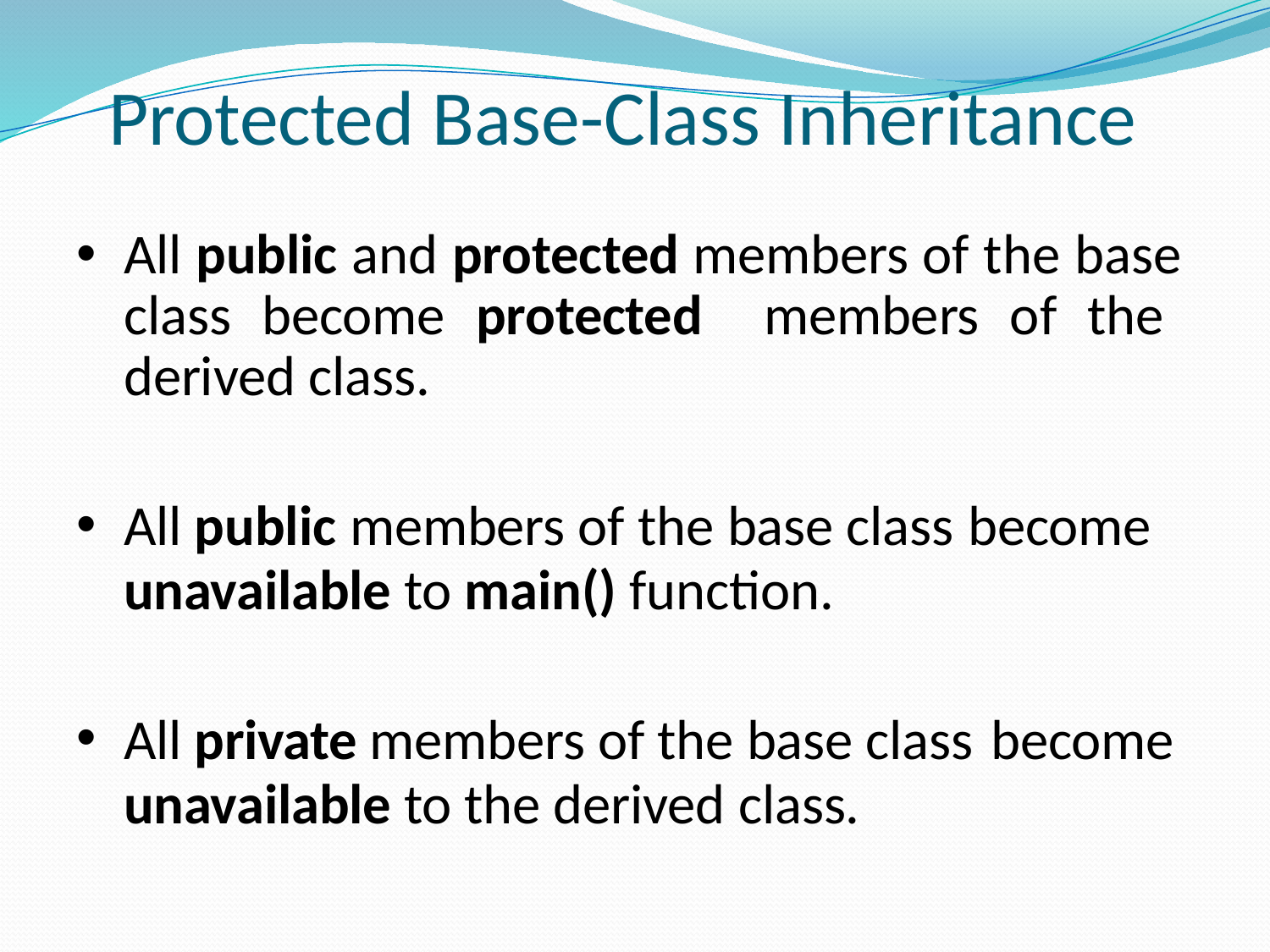

# Protected Base-Class Inheritance
All public and protected members of the base  class become protected  members of the  derived class.

All public members of the base class become
unavailable to main() function.

All private members of the base class become
unavailable to the derived class.